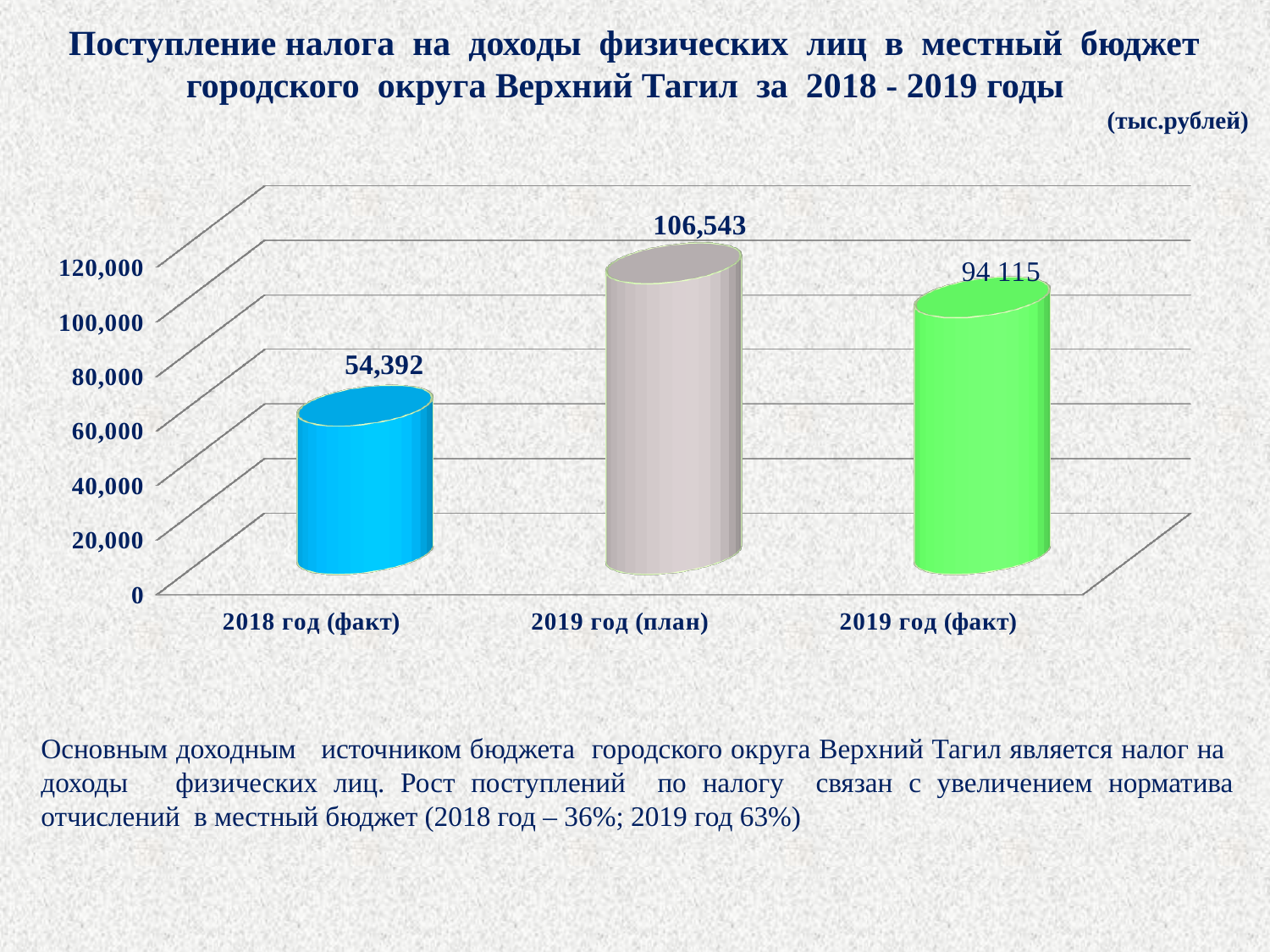

Поступление налога  на  доходы  физических  лиц  в  местный  бюджет  городского  округа Верхний Тагил  за  2018 - 2019 годы
(тыс.рублей)

[unsupported chart]

Основным доходным   источником бюджета  городского округа Верхний Тагил является налог на  доходы   физических лиц. Рост поступлений  по налогу  связан с увеличением норматива отчислений  в местный бюджет (2018 год – 36%; 2019 год 63%)
11